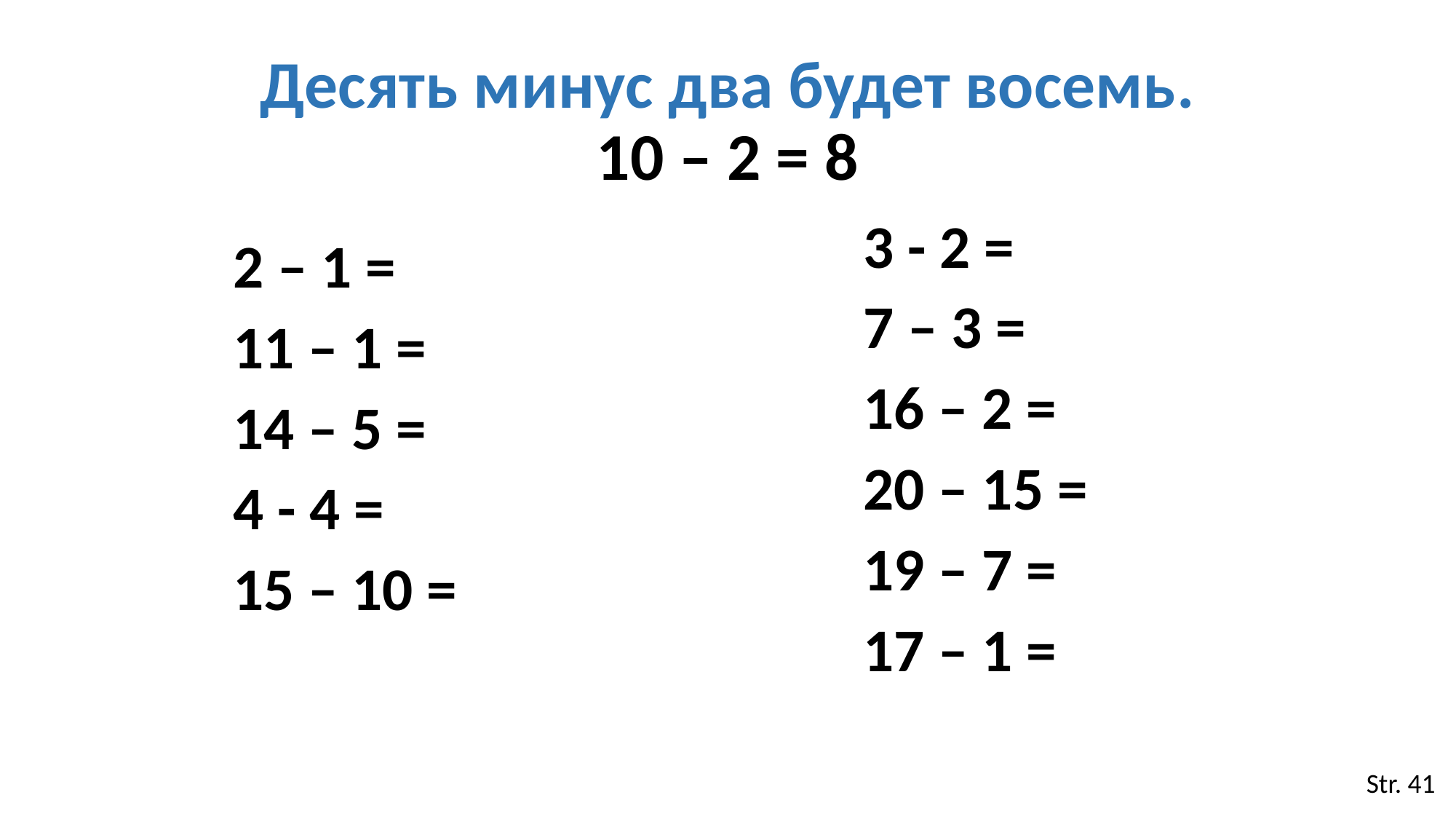

# Десять минус два будет восемь. 10 – 2 = 8
3 - 2 =
7 – 3 =
16 – 2 =
20 – 15 =
19 – 7 =
17 – 1 =

2 – 1 =
11 – 1 =
14 – 5 =
4 - 4 =
15 – 10 =

Str. 41